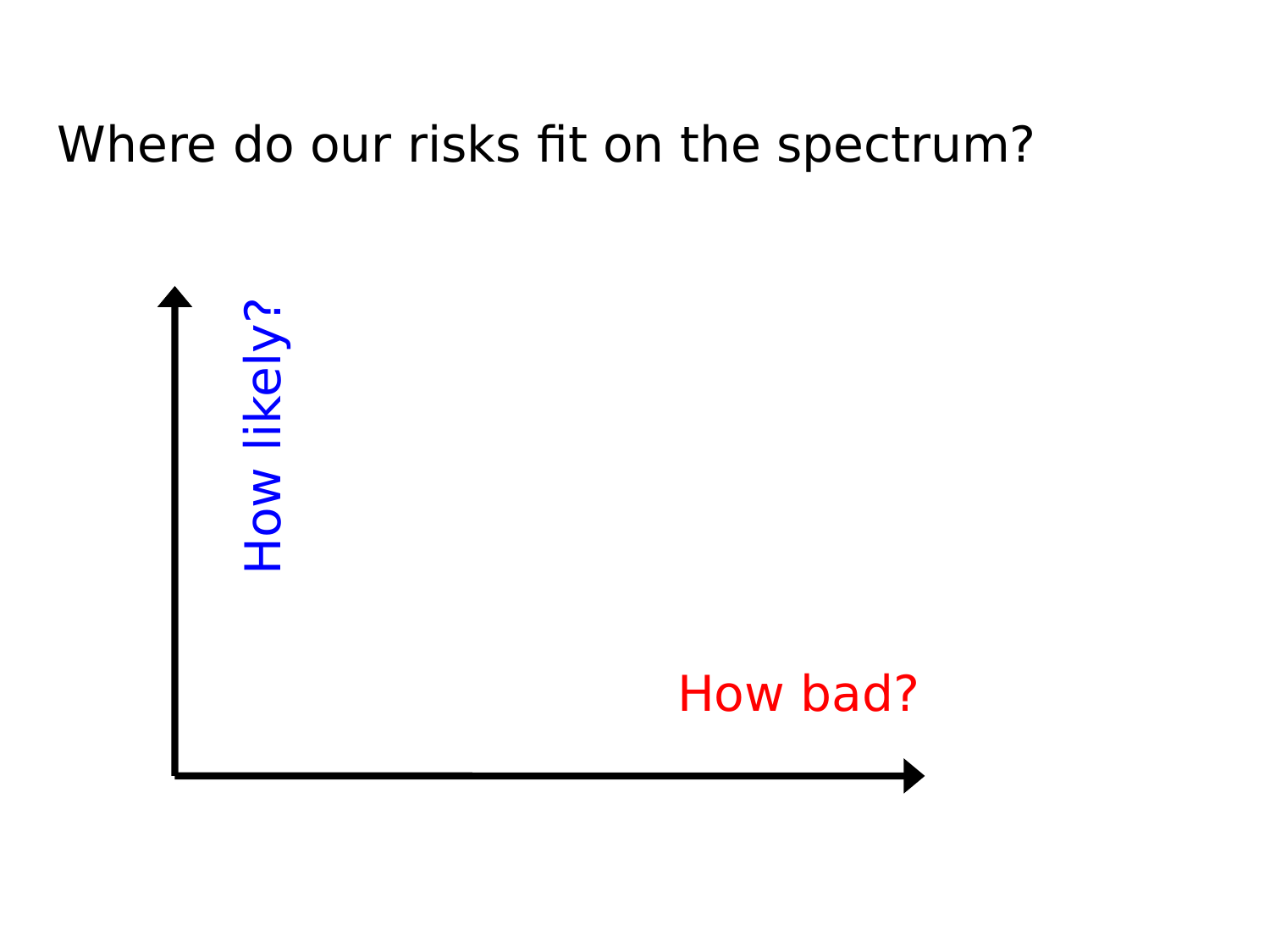

Where do our risks fit on the spectrum?

How likely?
How bad?